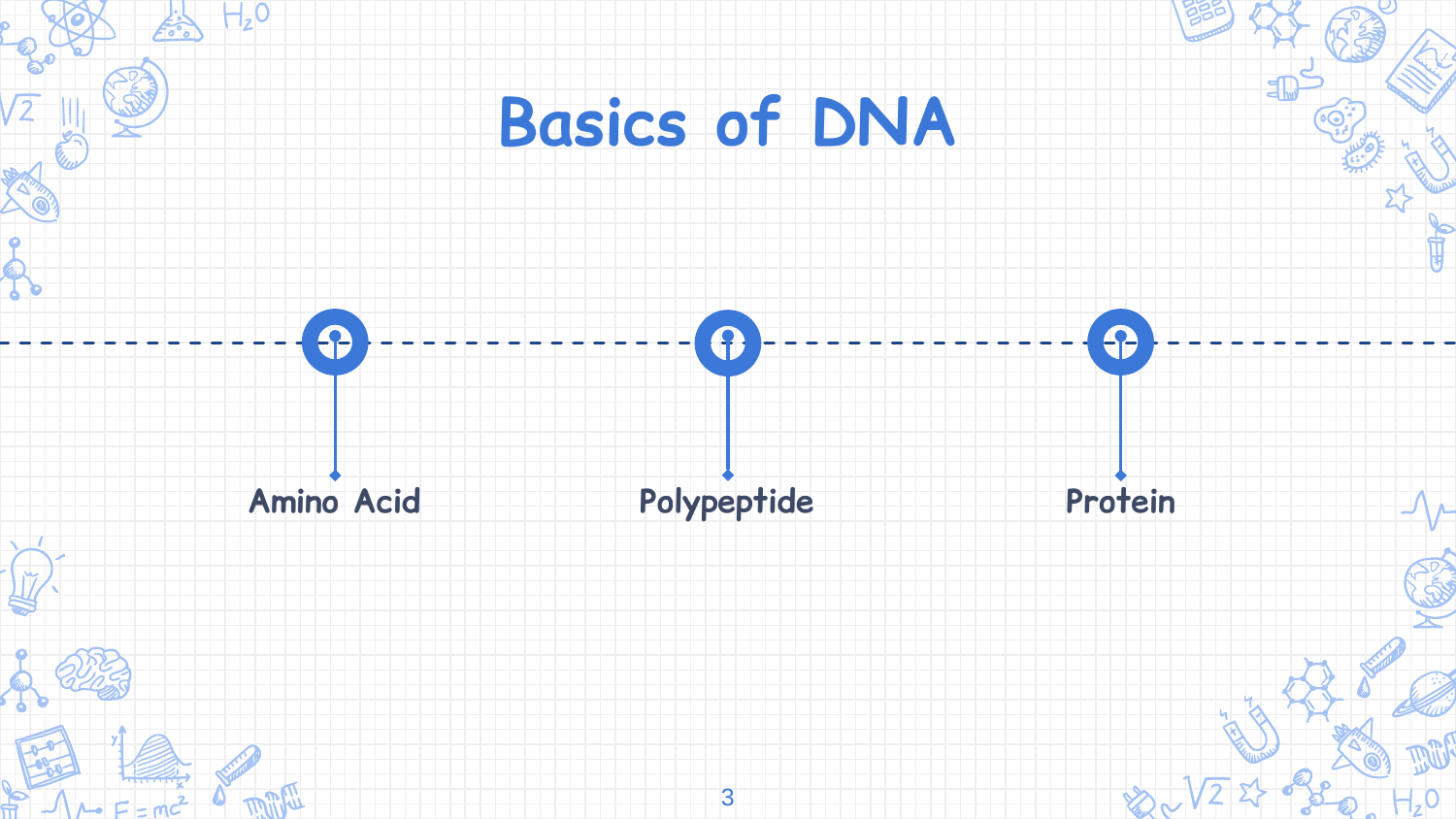

Basics of DNA

Amino Acid
Polypeptide
Protein
3